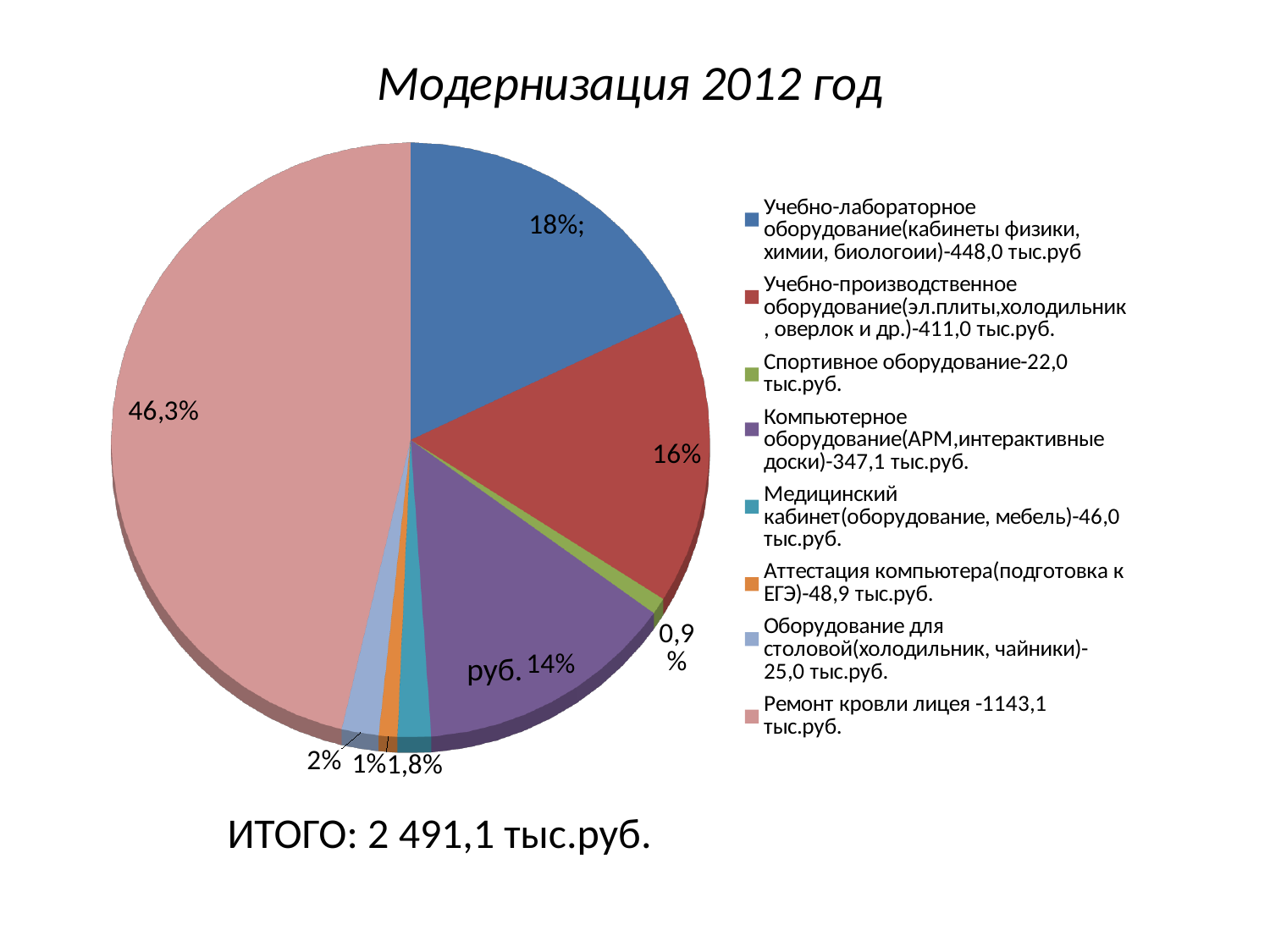

[unsupported chart]

| руб. |
| --- |
ИТОГО: 2 491,1 тыс.руб.